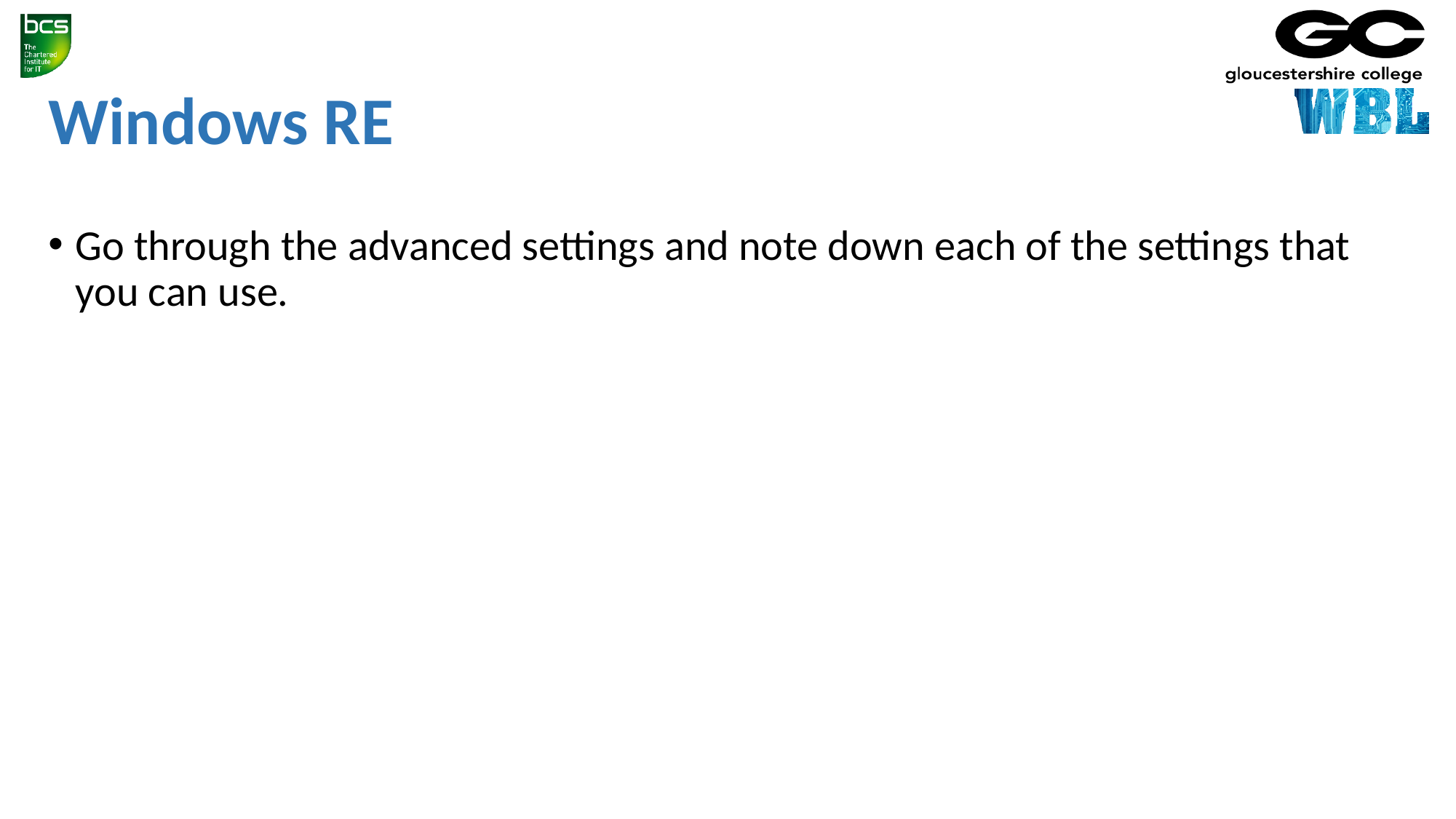

# Windows RE
Go through the advanced settings and note down each of the settings that you can use.